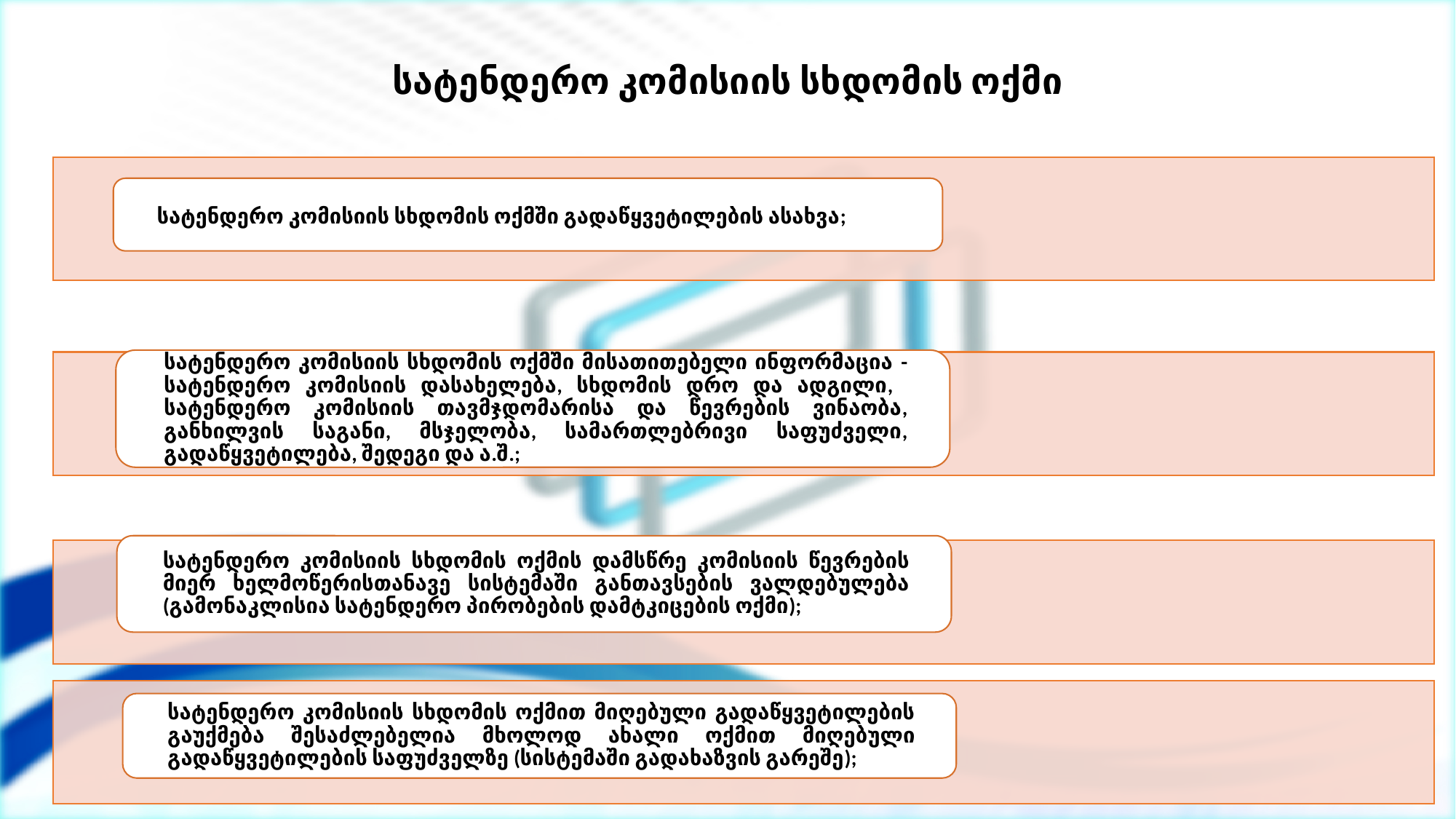

# სატენდერო კომისიის სხდომის ოქმი

სატენდერო კომისიის სხდომის ოქმში გადაწყვეტილების ასახვა;

სატენდერო კომისიის სხდომის ოქმში მისათითებელი ინფორმაცია - სატენდერო კომისიის დასახელება, სხდომის დრო და ადგილი,  სატენდერო კომისიის თავმჯდომარისა და წევრების ვინაობა, განხილვის საგანი, მსჯელობა, სამართლებრივი საფუძველი, გადაწყვეტილება, შედეგი და ა.შ.;
სატენდერო კომისიის სხდომის ოქმის დამსწრე კომისიის წევრების მიერ ხელმოწერისთანავე სისტემაში განთავსების ვალდებულება (გამონაკლისია სატენდერო პირობების დამტკიცების ოქმი);
სატენდერო კომისიის სხდომის ოქმით მიღებული გადაწყვეტილების გაუქმება შესაძლებელია მხოლოდ ახალი ოქმით მიღებული გადაწყვეტილების საფუძველზე (სისტემაში გადახაზვის გარეშე);